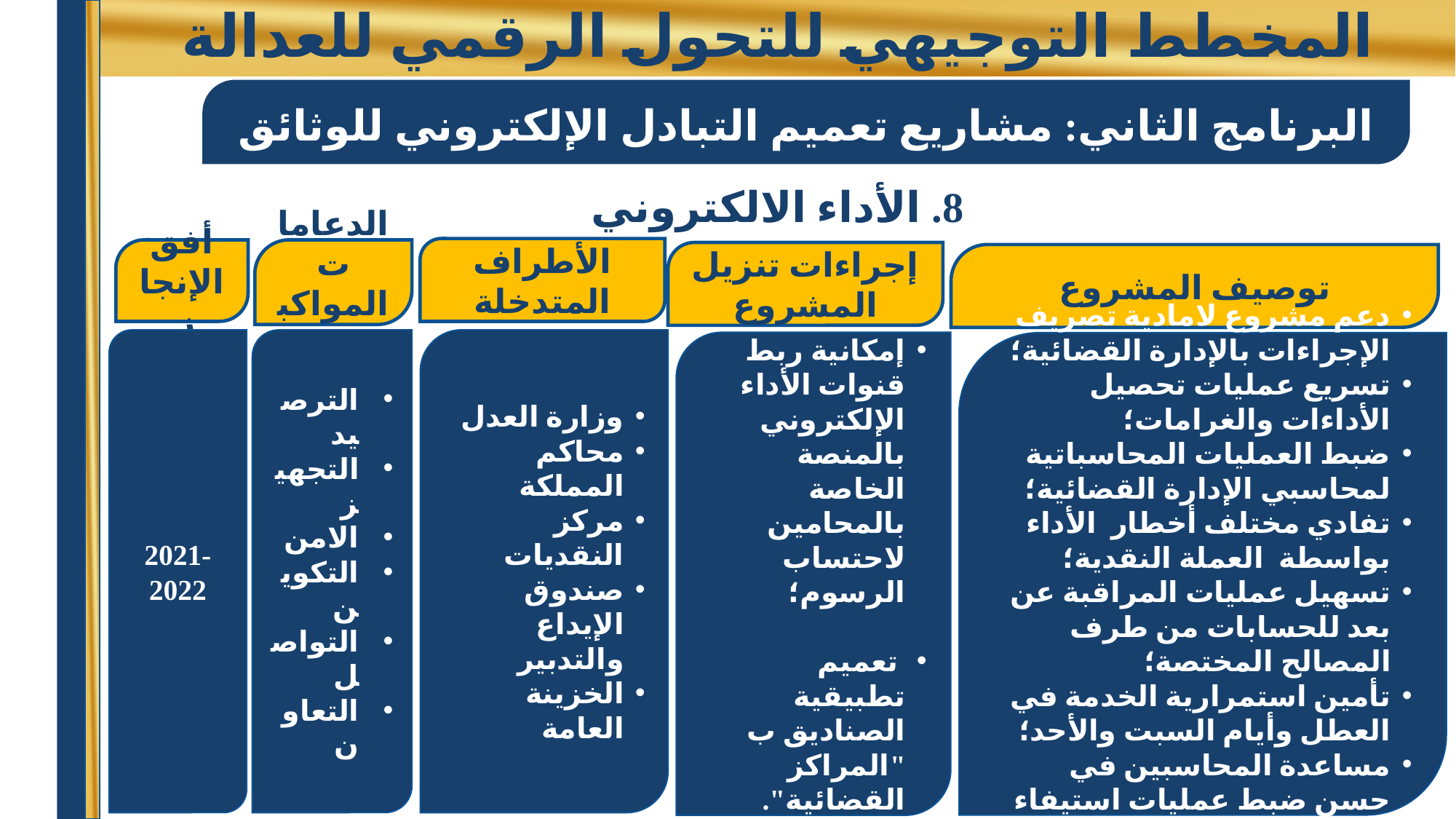

# المخطط التوجيهي للتحول الرقمي للعدالة
البرنامج الثاني: مشاريع تعميم التبادل الإلكتروني للوثائق

8. الأداء الالكتروني

الأطراف المتدخلة
أفق الإنجاز
الدعامات المواكبة
إجراءات تنزيل المشروع
توصيف المشروع
2021-2022
وزارة العدل
محاكم المملكة
مركز النقديات
صندوق الإيداع والتدبير
الخزينة العامة
الترصيد
التجهيز
الامن
التكوين
التواصل
التعاون
إمكانية ربط قنوات الأداء الإلكتروني بالمنصة الخاصة بالمحامين لاحتساب الرسوم؛

 تعميم تطبيقية الصناديق ب "المراكز القضائية".
دعم مشروع لامادية تصريف الإجراءات بالإدارة القضائية؛
تسريع عمليات تحصيل الأداءات والغرامات؛
ضبط العمليات المحاسباتية لمحاسبي الإدارة القضائية؛
تفادي مختلف أخطار  الأداء بواسطة  العملة النقدية؛
تسهيل عمليات المراقبة عن بعد للحسابات من طرف المصالح المختصة؛
تأمين استمرارية الخدمة في العطل وأيام السبت والأحد؛
مساعدة المحاسبين في حسن ضبط عمليات استيفاء الرسوم وتحصيل الغرامات.